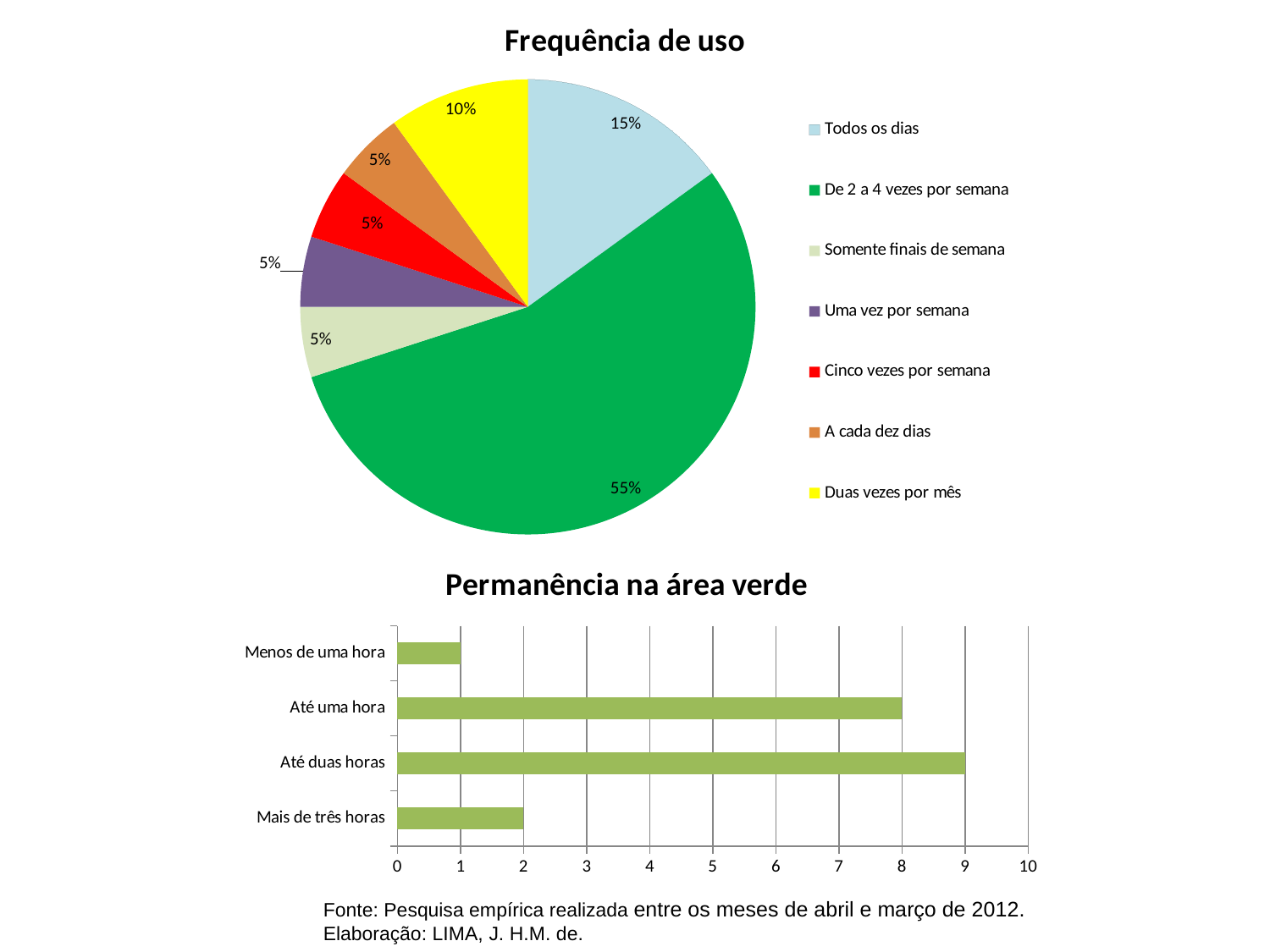

### Chart: Frequência de uso

| Category |  |
|---|---|
| Todos os dias | 3.0 |
| De 2 a 4 vezes por semana | 11.0 |
| Somente finais de semana | 1.0 |
| Uma vez por semana | 1.0 |
| Cinco vezes por semana | 1.0 |
| A cada dez dias | 1.0 |
| Duas vezes por mês | 2.0 |

### Chart: Permanência na área verde

| Category | Frequência de Uso |
|---|---|
| Mais de três horas | 2.0 |
| Até duas horas | 9.0 |
| Até uma hora | 8.0 |
| Menos de uma hora | 1.0 |
Fonte: Pesquisa empírica realizada entre os meses de abril e março de 2012.
Elaboração: LIMA, J. H.M. de.